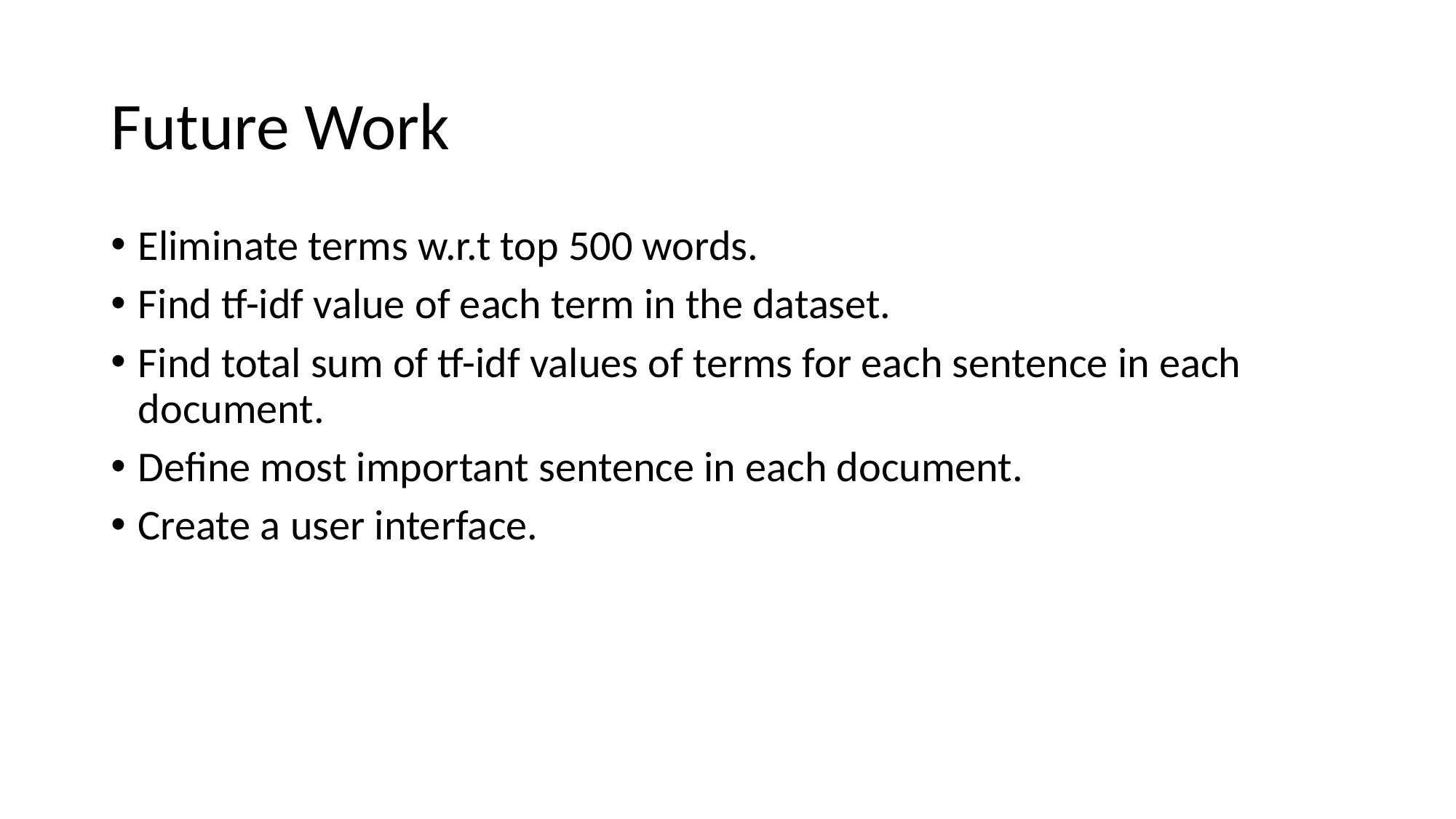

# Future Work
Eliminate terms w.r.t top 500 words.
Find tf-idf value of each term in the dataset.
Find total sum of tf-idf values of terms for each sentence in each document.
Define most important sentence in each document.
Create a user interface.